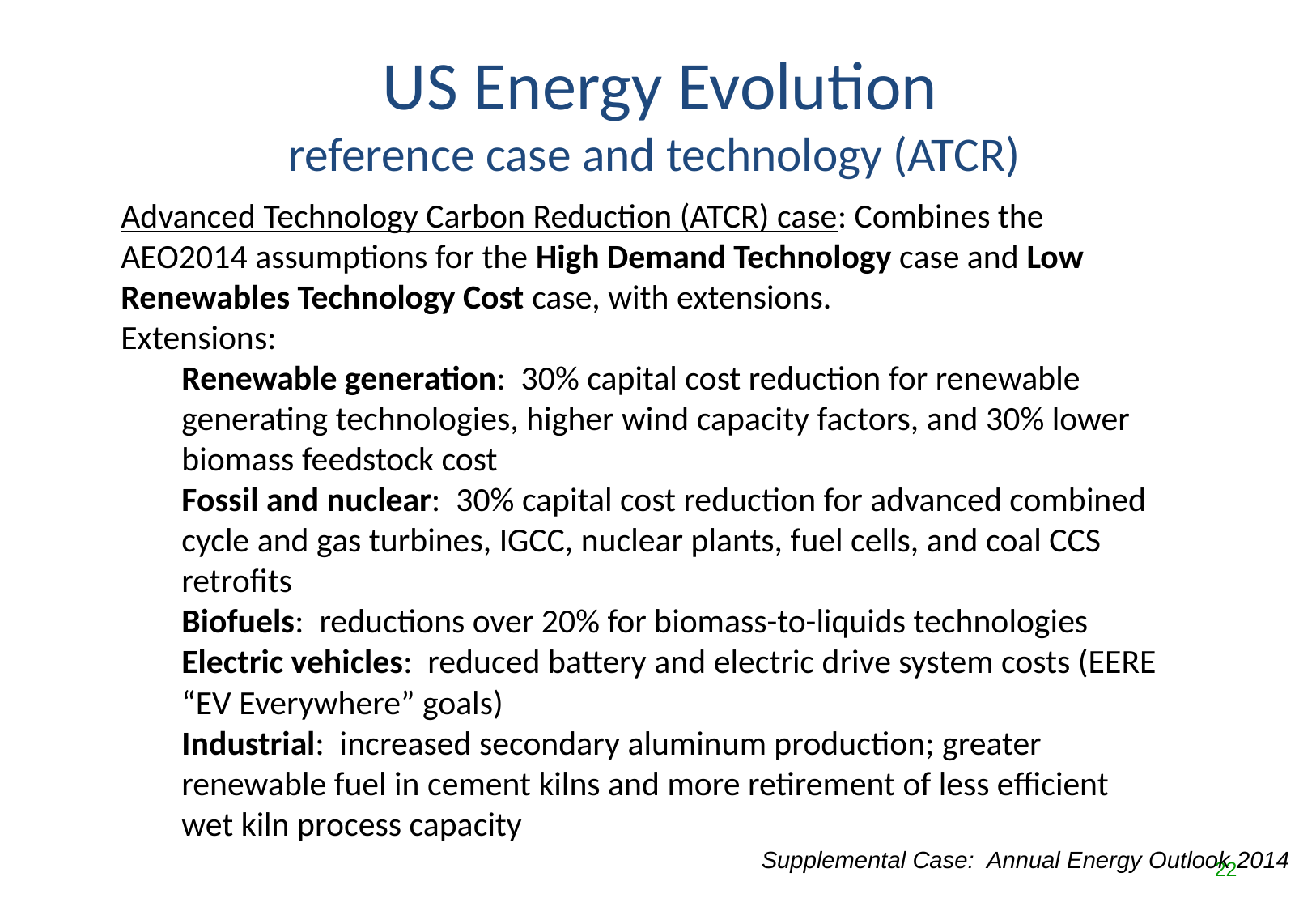

# US Energy Evolution reference case and technology (ATCR)
Advanced Technology Carbon Reduction (ATCR) case: Combines the AEO2014 assumptions for the High Demand Technology case and Low Renewables Technology Cost case, with extensions.
Extensions:
Renewable generation:  30% capital cost reduction for renewable generating technologies, higher wind capacity factors, and 30% lower biomass feedstock cost
Fossil and nuclear:  30% capital cost reduction for advanced combined cycle and gas turbines, IGCC, nuclear plants, fuel cells, and coal CCS retrofits
Biofuels:  reductions over 20% for biomass-to-liquids technologies
Electric vehicles:  reduced battery and electric drive system costs (EERE “EV Everywhere” goals)
Industrial:  increased secondary aluminum production; greater renewable fuel in cement kilns and more retirement of less efficient wet kiln process capacity

Supplemental Case:  Annual Energy Outlook 2014
22